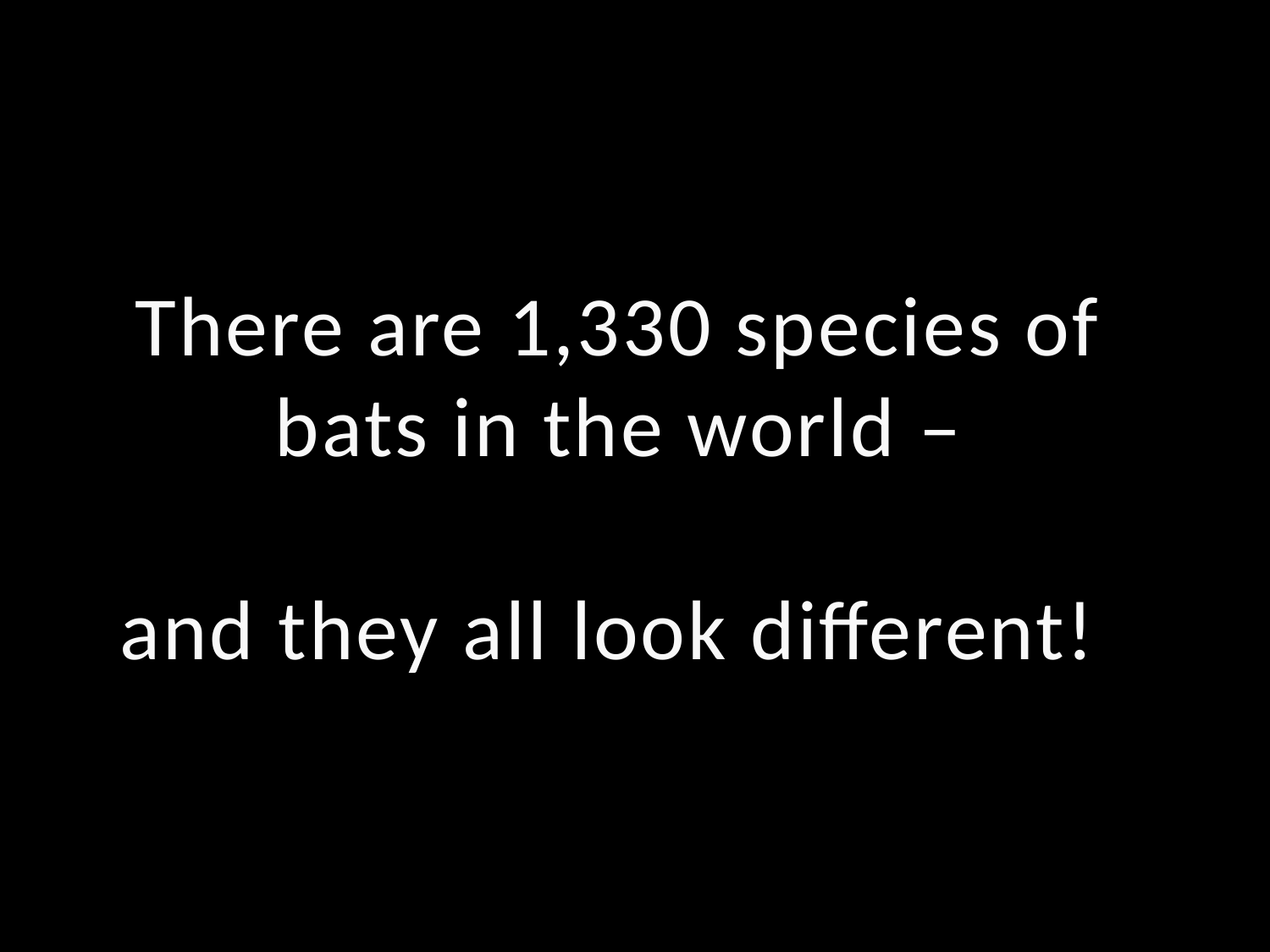

There are 1,330 species of bats in the world –

and they all look different!